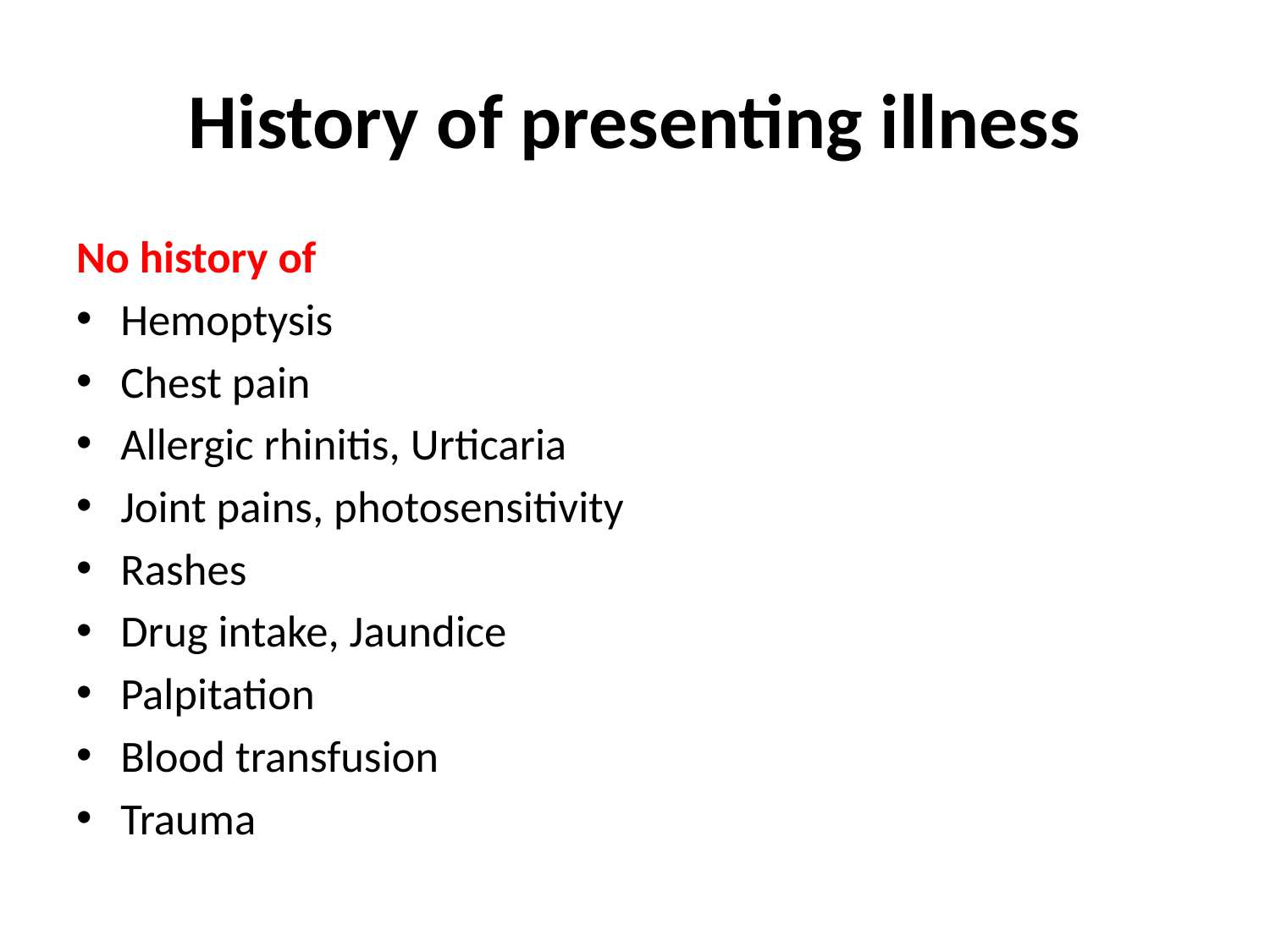

# History of presenting illness
No history of
Hemoptysis
Chest pain
Allergic rhinitis, Urticaria
Joint pains, photosensitivity
Rashes
Drug intake, Jaundice
Palpitation
Blood transfusion
Trauma